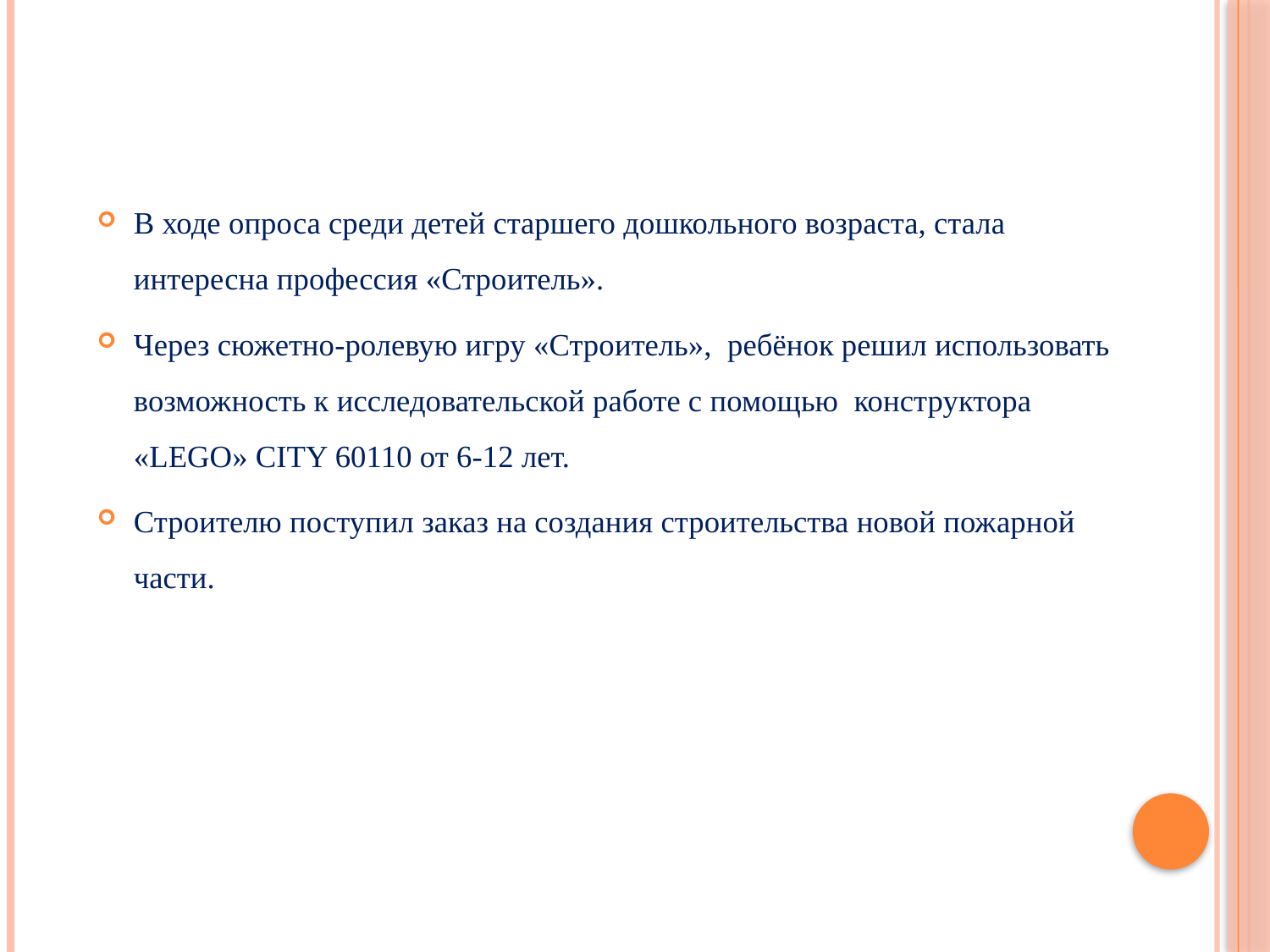

В ходе опроса среди детей старшего дошкольного возраста, стала интересна профессия «Строитель».
Через сюжетно-ролевую игру «Строитель»,  ребёнок решил использовать возможность к исследовательской работе с помощью  конструктора «LEGO» CITY 60110 от 6-12 лет.
Строителю поступил заказ на создания строительства новой пожарной части.